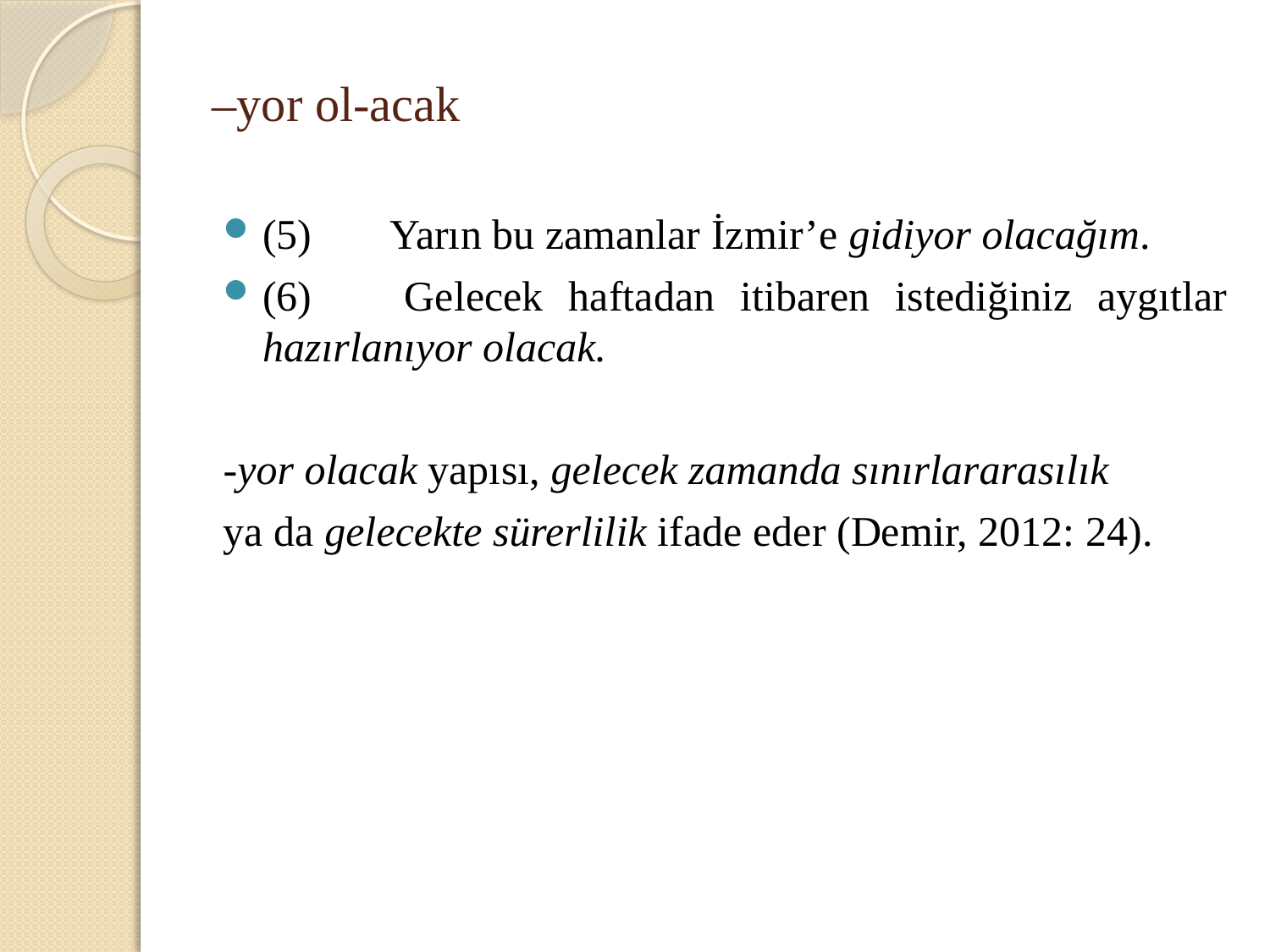

# –yor ol-acak
(5) 	Yarın bu zamanlar İzmir’e gidiyor olacağım.
(6) 	Gelecek haftadan itibaren istediğiniz aygıtlar hazırlanıyor olacak.

-yor olacak yapısı, gelecek zamanda sınırlararasılık
ya da gelecekte sürerlilik ifade eder (Demir, 2012: 24).